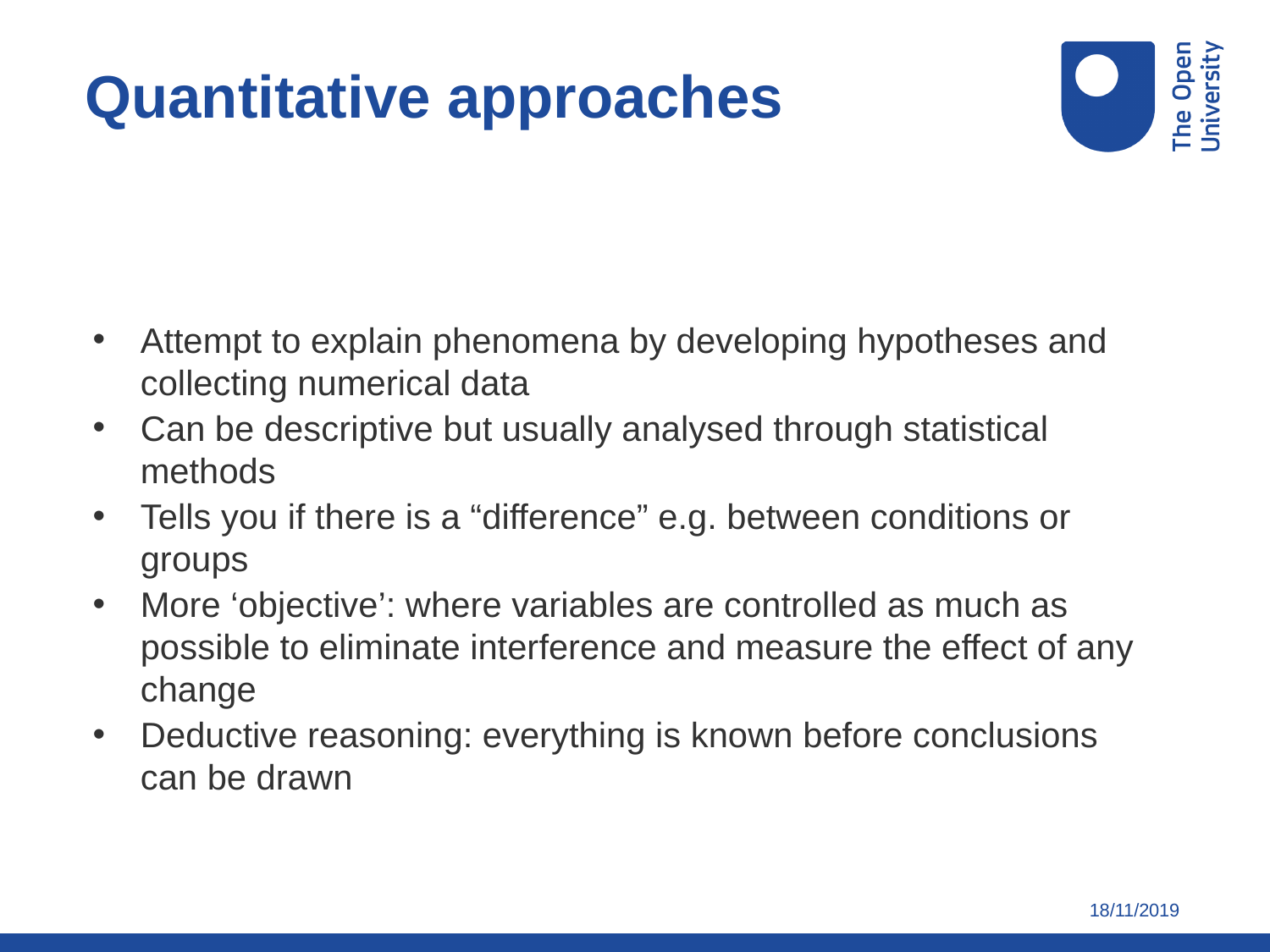

Quantitative approaches

Attempt to explain phenomena by developing hypotheses and collecting numerical data
Can be descriptive but usually analysed through statistical methods
Tells you if there is a “difference” e.g. between conditions or groups
More ‘objective’: where variables are controlled as much as possible to eliminate interference and measure the effect of any change
Deductive reasoning: everything is known before conclusions can be drawn